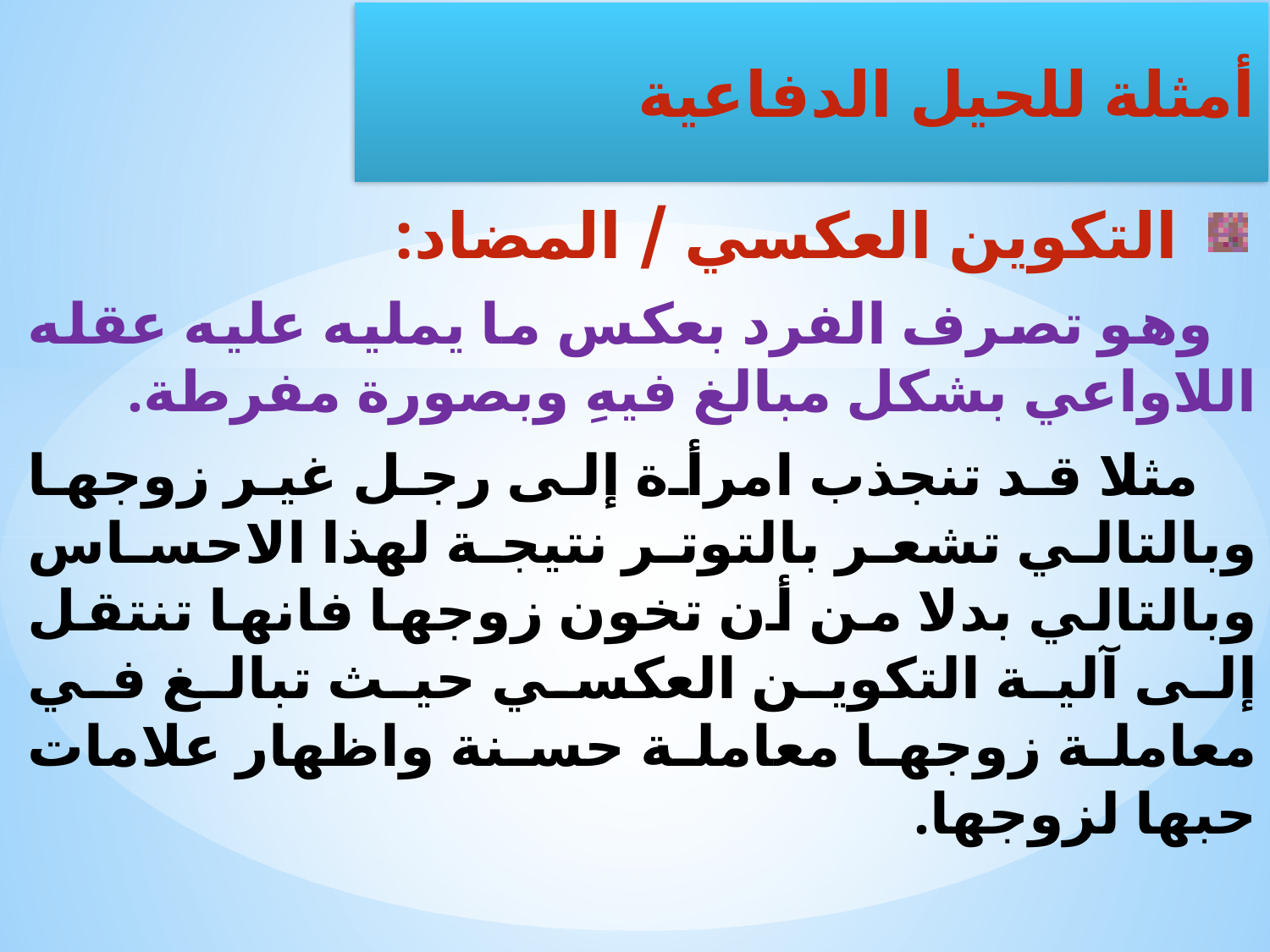

التكوين العكسي / المضاد:
   وهو تصرف الفرد بعكس ما يمليه عليه عقله اللاواعي بشكل مبالغ فيهِ وبصورة مفرطة.
    مثلا قد تنجذب امرأة إلى رجل غير زوجها وبالتالي تشعر بالتوتر نتيجة لهذا الاحساس وبالتالي بدلا من أن تخون زوجها فانها تنتقل إلى آلية التكوين العكسي حيث تبالغ في معاملة زوجها معاملة حسنة واظهار علامات حبها لزوجها.
أمثلة للحيل الدفاعية